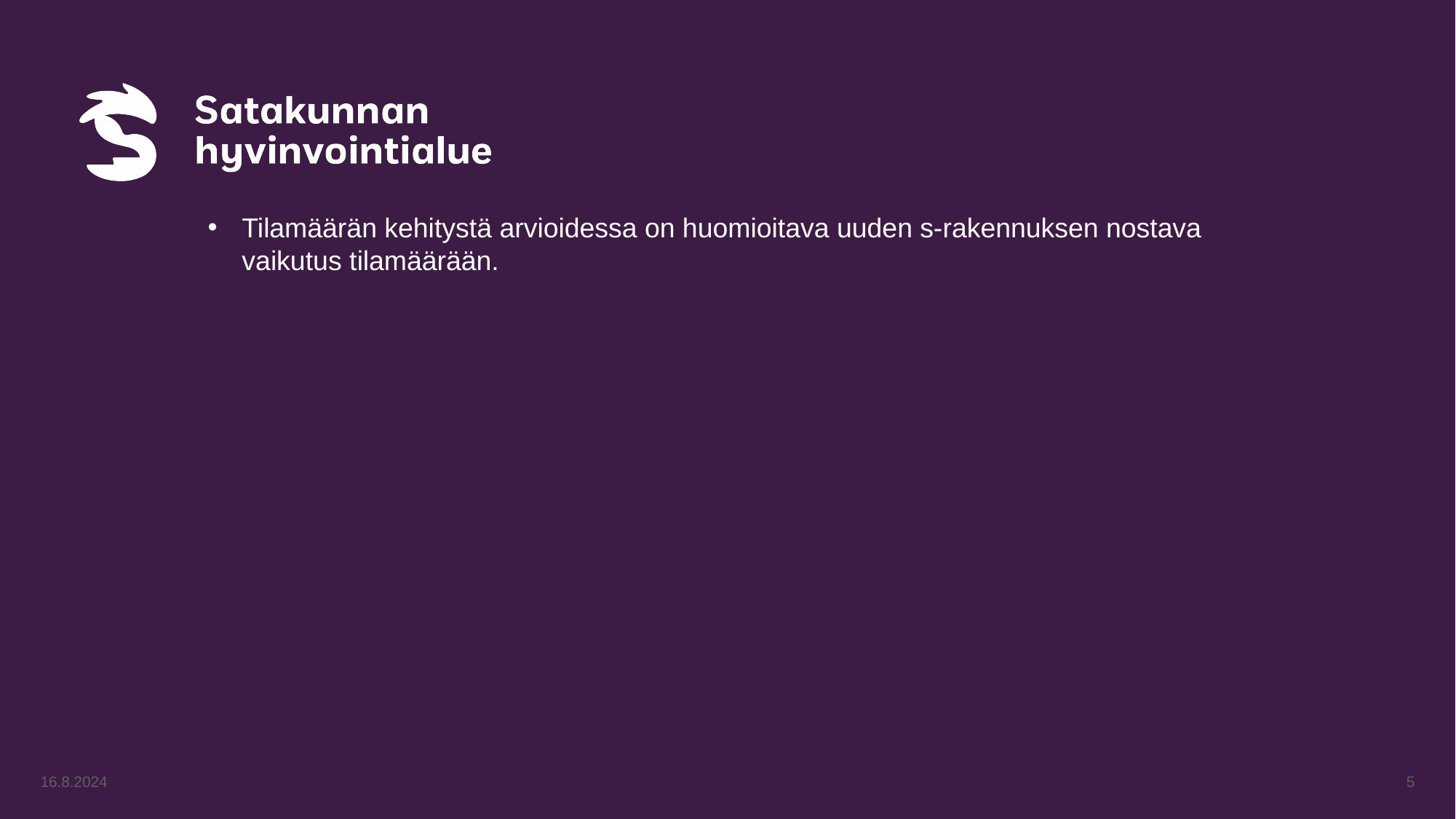

Tilamäärän kehitystä arvioidessa on huomioitava uuden s-rakennuksen nostava vaikutus tilamäärään.
5
16.8.2024